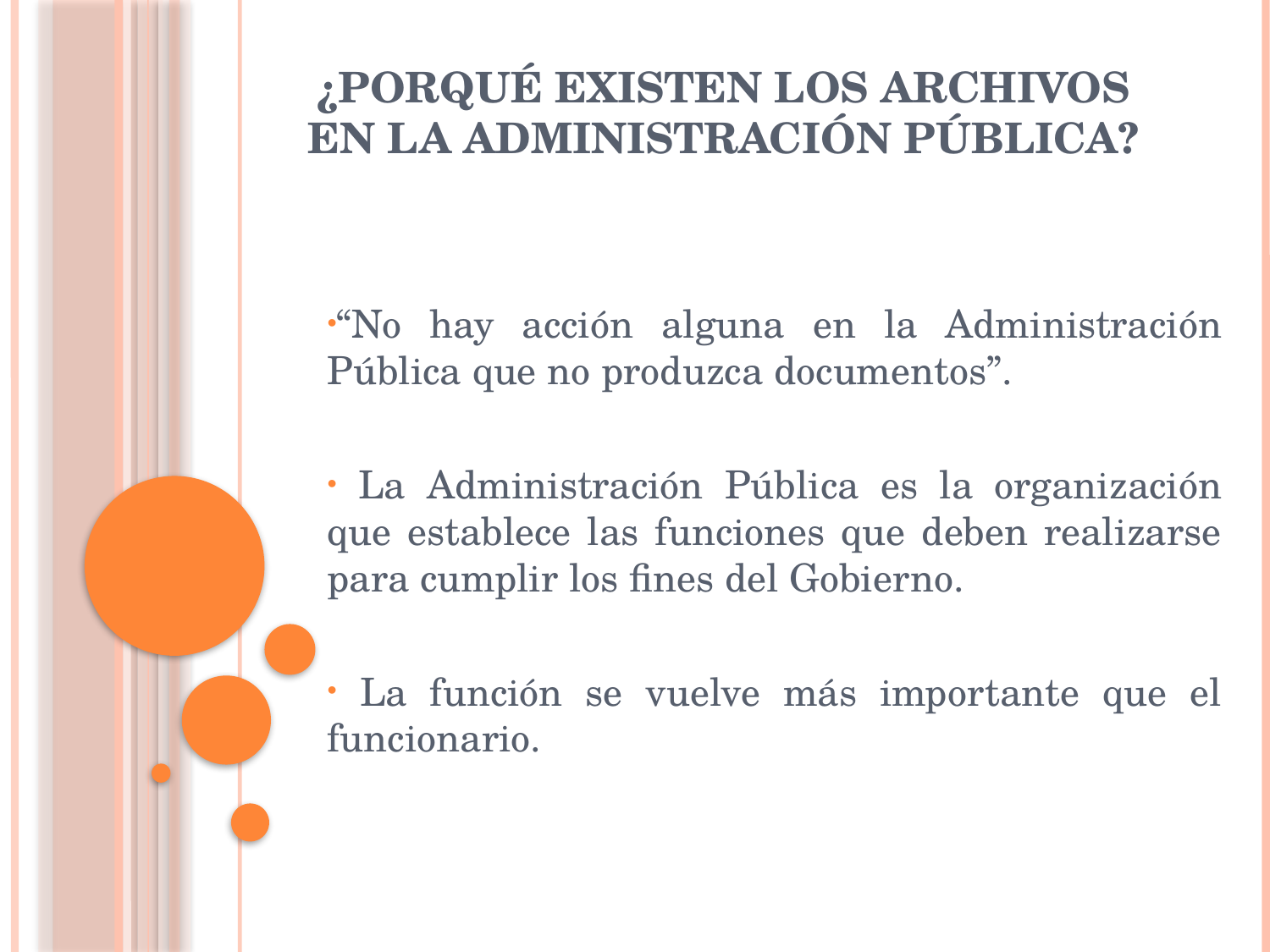

# ¿Porqué existen los archivos en la administración pública?

“No hay acción alguna en la Administración Pública que no produzca documentos”.

 La Administración Pública es la organización que establece las funciones que deben realizarse para cumplir los fines del Gobierno.

 La función se vuelve más importante que el funcionario.